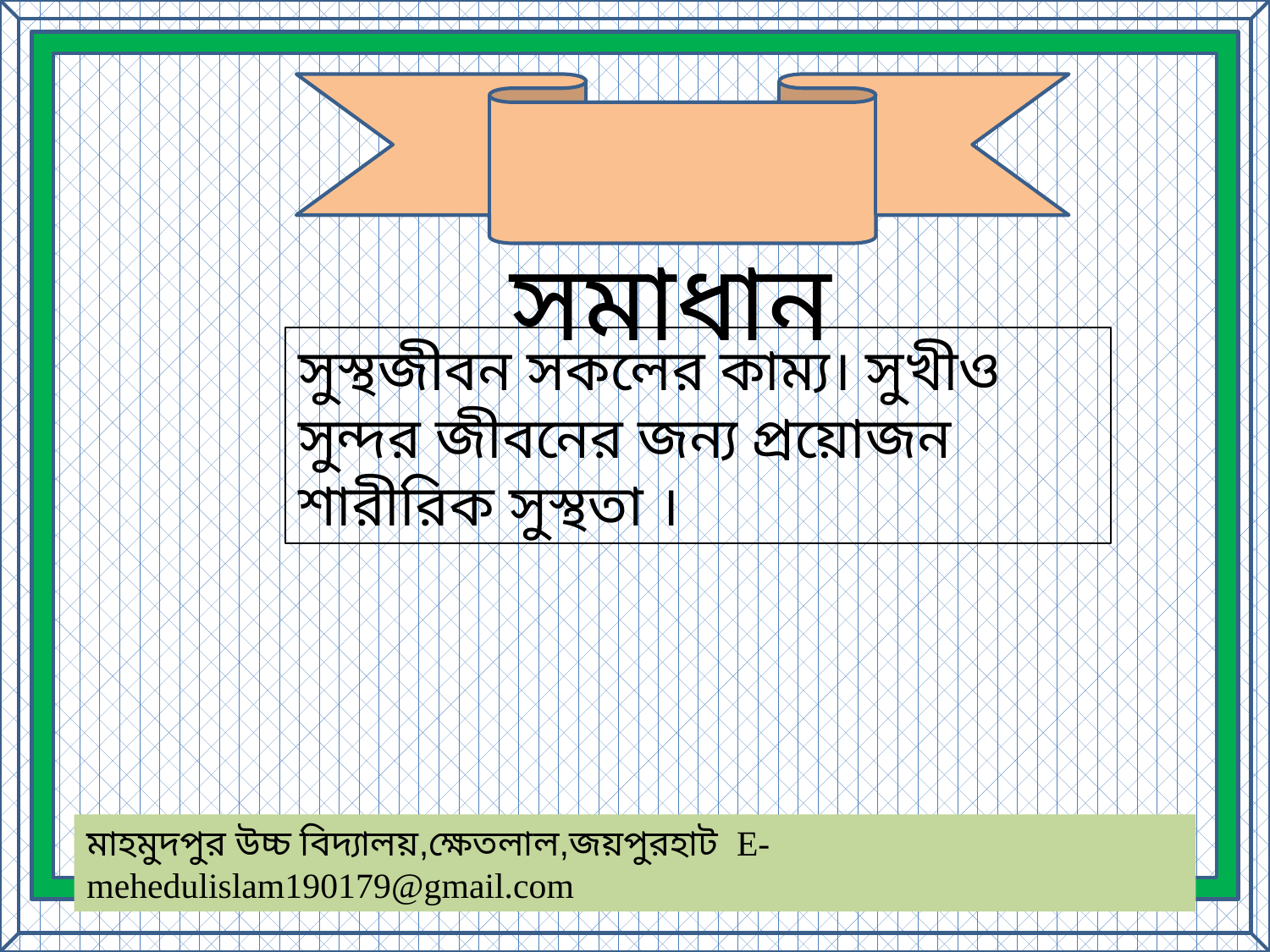

সমাধান
সুস্থজীবন সকলের কাম্য। সুখীও সুন্দর জীবনের জন্য প্রয়োজন শারীরিক সুস্থতা ।
মাহমুদপুর উচ্চ বিদ্যালয়,ক্ষেতলাল,জয়পুরহাট  E-mehedulislam190179@gmail.com